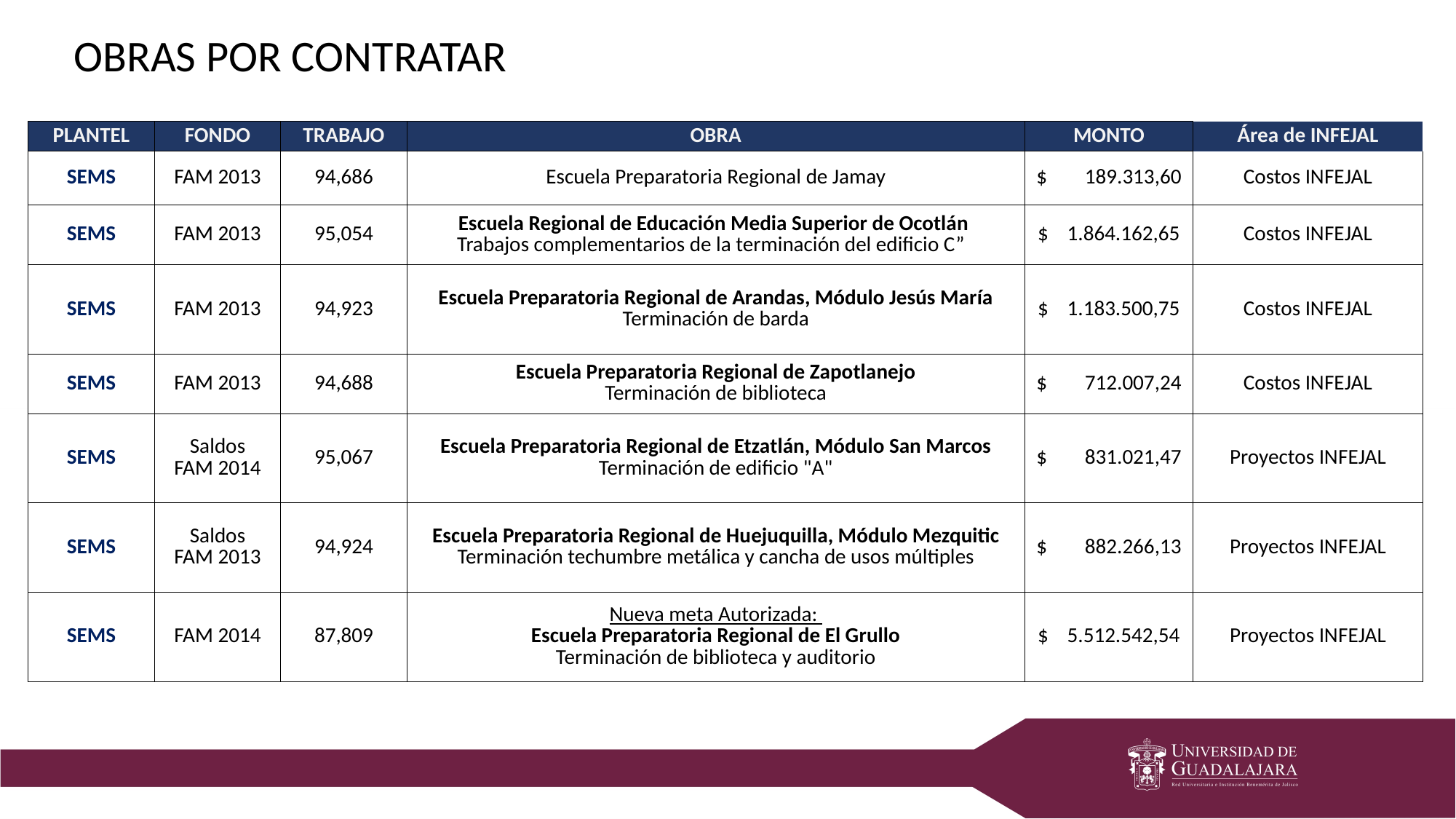

OBRAS POR CONTRATAR
| PLANTEL | FONDO | TRABAJO | OBRA | MONTO | Área de INFEJAL |
| --- | --- | --- | --- | --- | --- |
| SEMS | FAM 2013 | 94,686 | Escuela Preparatoria Regional de Jamay | $ 189.313,60 | Costos INFEJAL |
| SEMS | FAM 2013 | 95,054 | Escuela Regional de Educación Media Superior de Ocotlán Trabajos complementarios de la terminación del edificio C” | $ 1.864.162,65 | Costos INFEJAL |
| SEMS | FAM 2013 | 94,923 | Escuela Preparatoria Regional de Arandas, Módulo Jesús María Terminación de barda | $ 1.183.500,75 | Costos INFEJAL |
| SEMS | FAM 2013 | 94,688 | Escuela Preparatoria Regional de Zapotlanejo Terminación de biblioteca | $ 712.007,24 | Costos INFEJAL |
| SEMS | Saldos FAM 2014 | 95,067 | Escuela Preparatoria Regional de Etzatlán, Módulo San Marcos Terminación de edificio "A" | $ 831.021,47 | Proyectos INFEJAL |
| SEMS | Saldos FAM 2013 | 94,924 | Escuela Preparatoria Regional de Huejuquilla, Módulo Mezquitic Terminación techumbre metálica y cancha de usos múltiples | $ 882.266,13 | Proyectos INFEJAL |
| SEMS | FAM 2014 | 87,809 | Nueva meta Autorizada: Escuela Preparatoria Regional de El Grullo Terminación de biblioteca y auditorio | $ 5.512.542,54 | Proyectos INFEJAL |